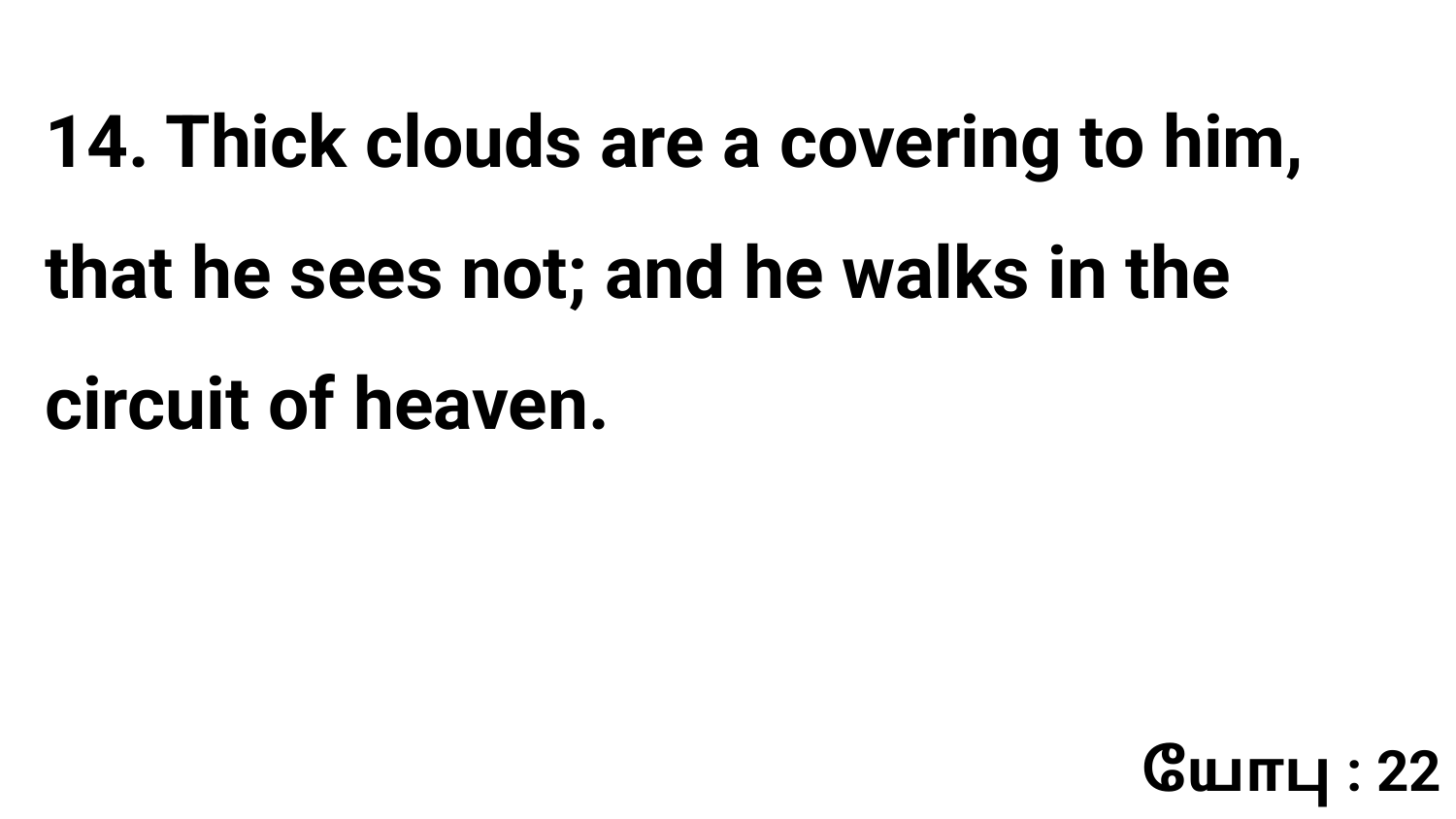

14. Thick clouds are a covering to him, that he sees not; and he walks in the circuit of heaven.
யோபு : 22